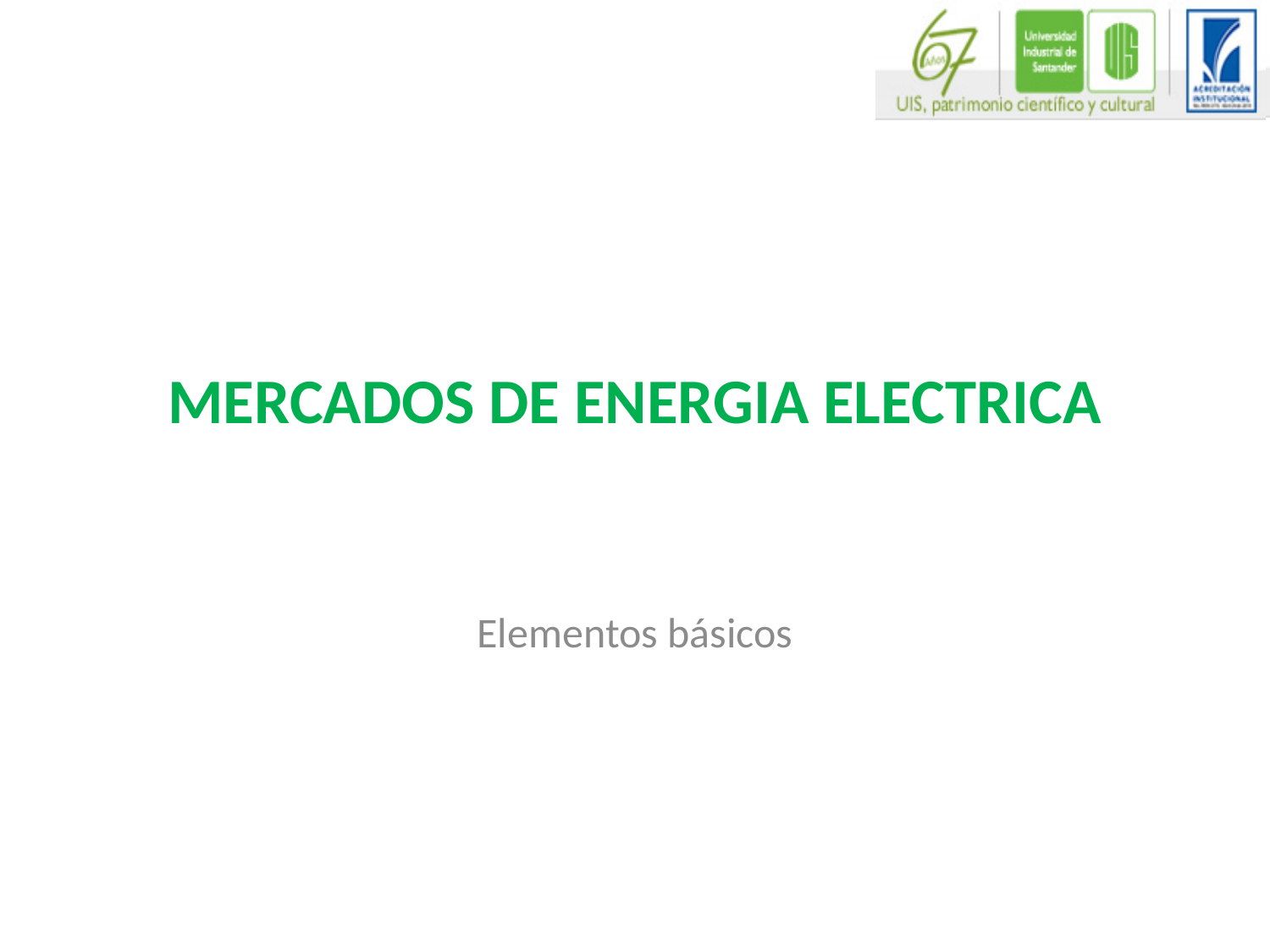

# MERCADOS DE ENERGIA ELECTRICA

Elementos básicos